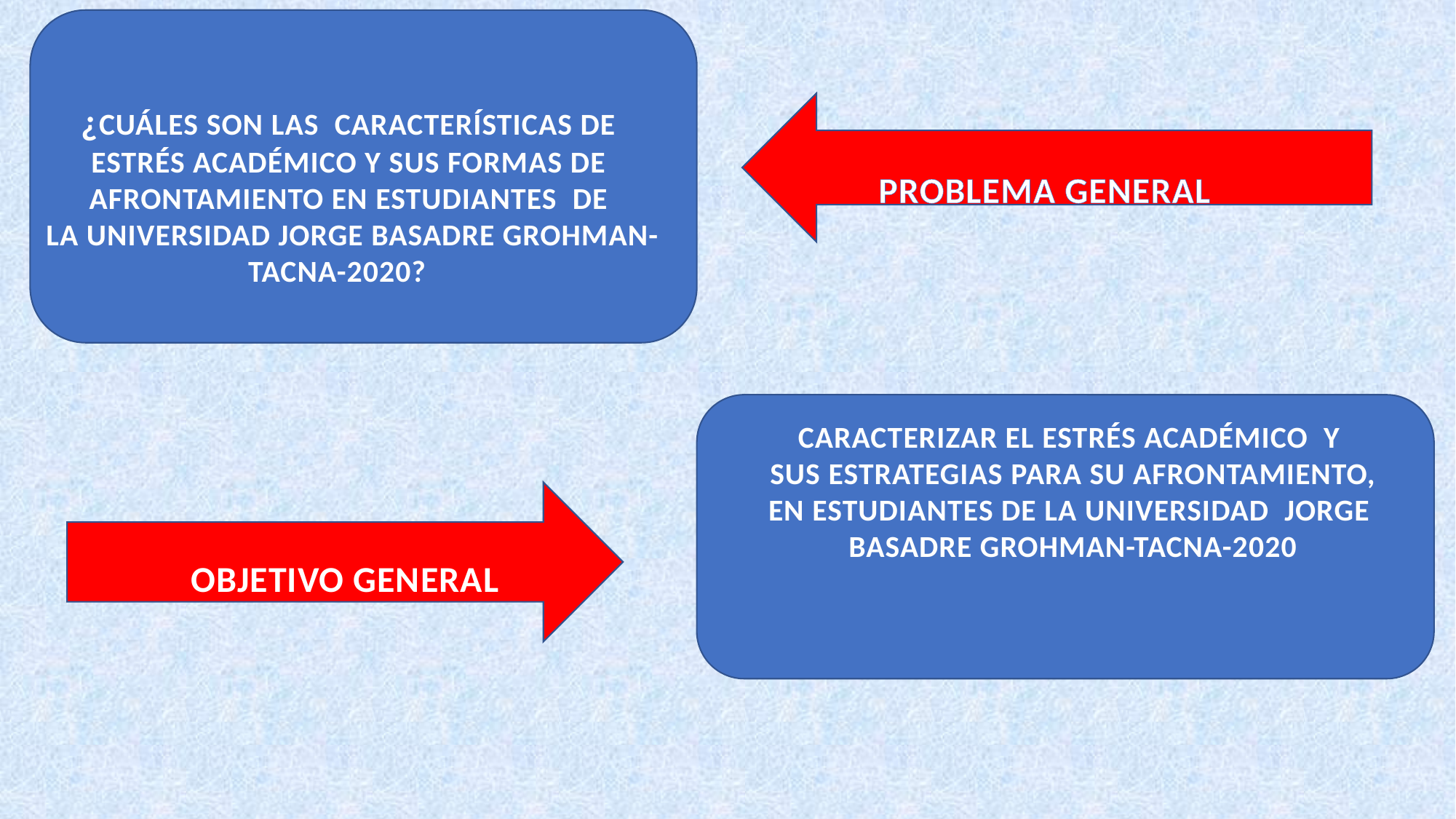

¿CUÁLES SON LAS  CARACTERÍSTICAS DE
ESTRÉS ACADÉMICO Y SUS FORMAS DE
AFRONTAMIENTO EN ESTUDIANTES  DE
 LA UNIVERSIDAD JORGE BASADRE GROHMAN-
 TACNA-2020?

PROBLEMA GENERAL

CARACTERIZAR EL ESTRÉS ACADÉMICO  Y
SUS ESTRATEGIAS PARA SU AFRONTAMIENTO,
EN ESTUDIANTES DE LA UNIVERSIDAD  JORGE
BASADRE GROHMAN-TACNA-2020

OBJETIVO GENERAL